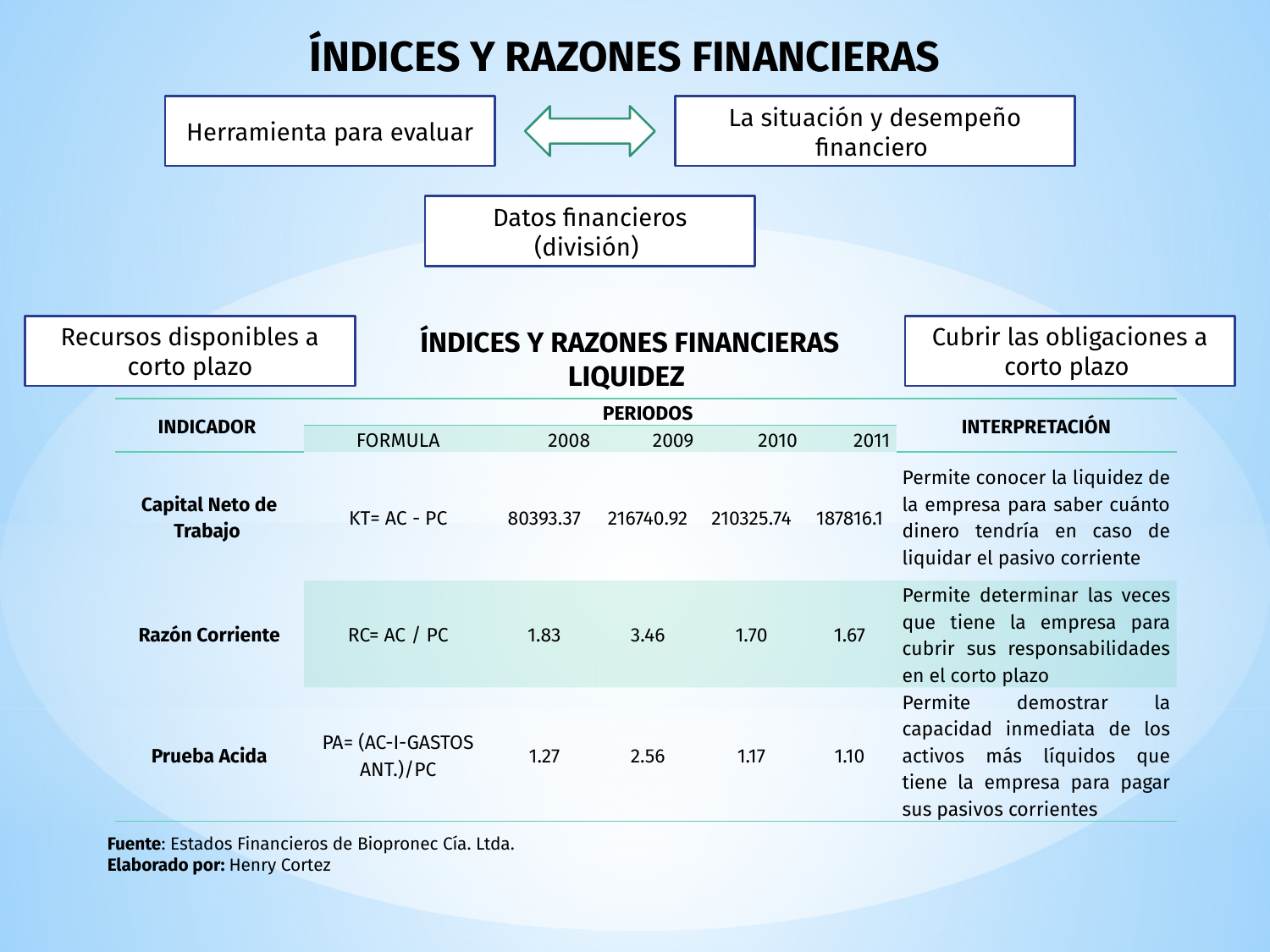

índices y razones financieras
Herramienta para evaluar
La situación y desempeño financiero

Datos financieros (división)
Recursos disponibles a corto plazo
Cubrir las obligaciones a corto plazo
Índices y razones financieras Liquidez
| INDICADOR |  | PERIODOS |  |  |  | INTERPRETACIÓN |
| --- | --- | --- | --- | --- | --- | --- |
|  | FORMULA | 2008 | 2009 | 2010 | 2011 |  |
| Capital Neto de Trabajo | KT= AC - PC | 80393.37 | 216740.92 | 210325.74 | 187816.1 | Permite conocer la liquidez de la empresa para saber cuánto dinero tendría en caso de liquidar el pasivo corriente |
| Razón Corriente | RC= AC / PC | 1.83 | 3.46 | 1.70 | 1.67 | Permite determinar las veces que tiene la empresa para cubrir sus responsabilidades en el corto plazo |
| Prueba Acida | PA= (AC-I-GASTOS ANT.)/PC | 1.27 | 2.56 | 1.17 | 1.10 | Permite demostrar la capacidad inmediata de los activos más líquidos que tiene la empresa para pagar sus pasivos corrientes |
Fuente: Estados Financieros de Biopronec Cía. Ltda.
Elaborado por: Henry Cortez